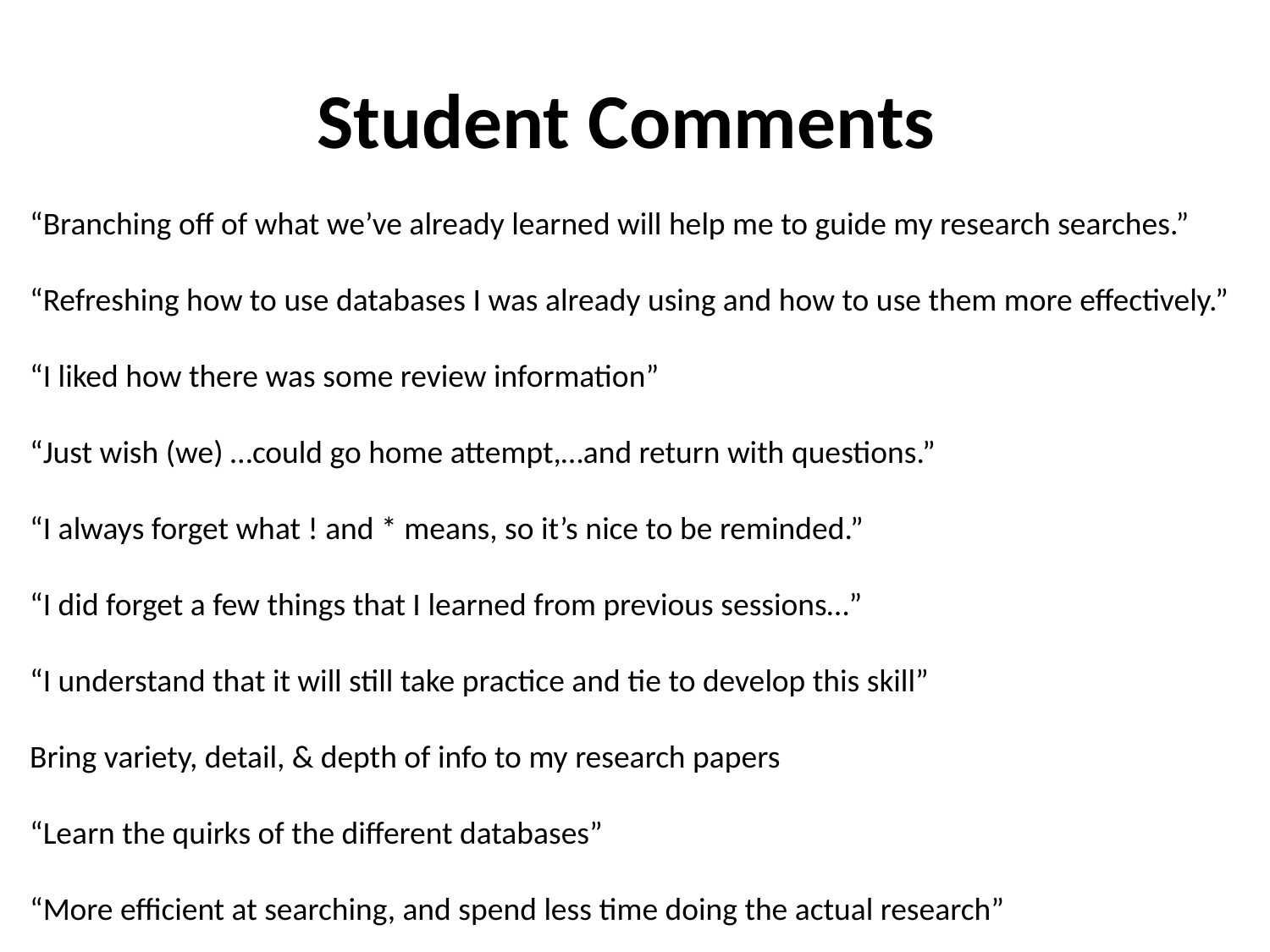

# Student Comments

“Branching off of what we’ve already learned will help me to guide my research searches.”

“Refreshing how to use databases I was already using and how to use them more effectively.”

“I liked how there was some review information”

“Just wish (we) …could go home attempt,…and return with questions.”

“I always forget what ! and * means, so it’s nice to be reminded.”

“I did forget a few things that I learned from previous sessions…”

“I understand that it will still take practice and tie to develop this skill”

Bring variety, detail, & depth of info to my research papers

“Learn the quirks of the different databases”

“More efficient at searching, and spend less time doing the actual research”